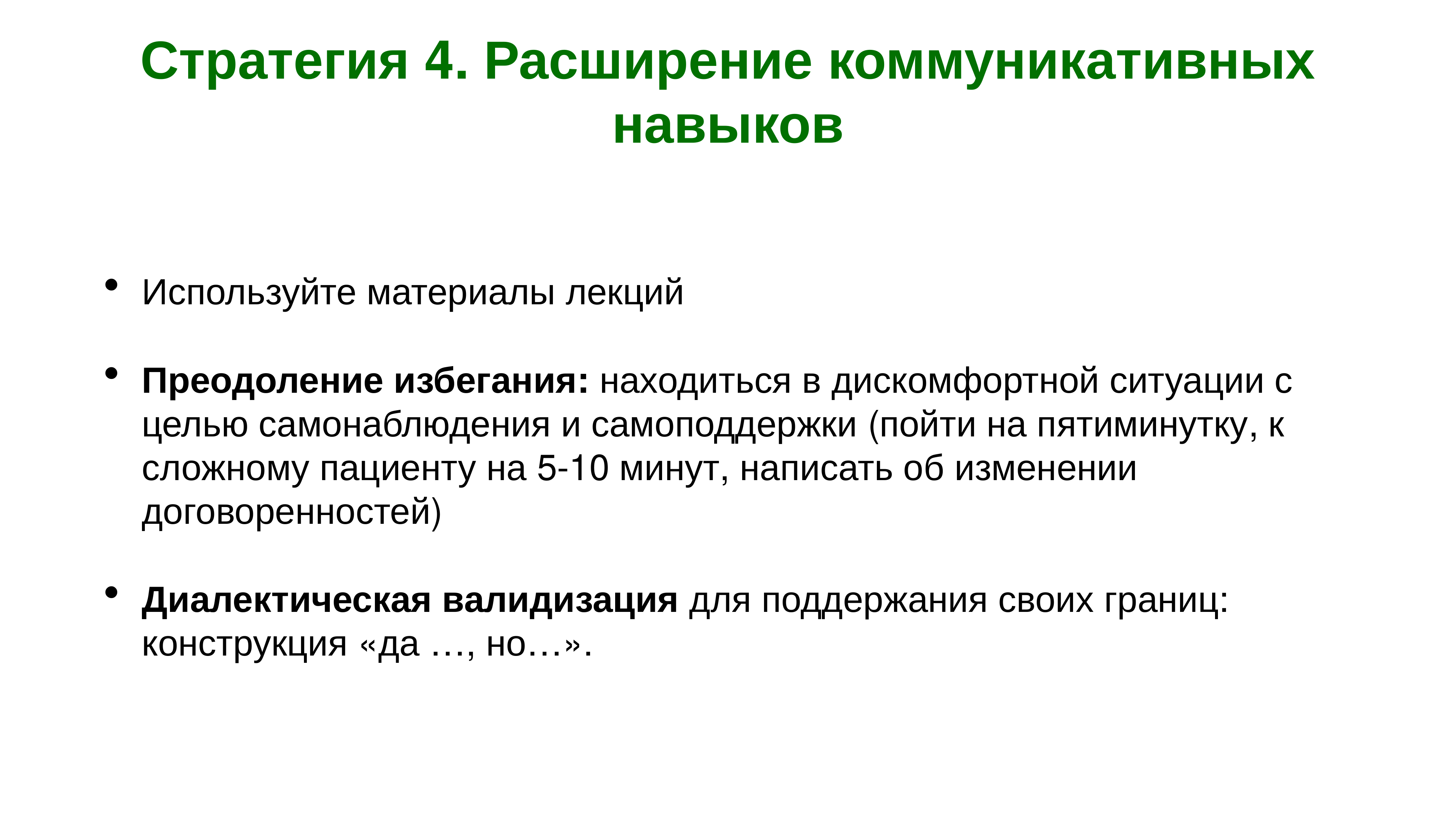

# Стратегия 4. Расширение коммуникативных навыков
Используйте материалы лекций
Преодоление избегания: находиться в дискомфортной ситуации с целью самонаблюдения и самоподдержки (пойти на пятиминутку, к сложному пациенту на 5-10 минут, написать об изменении договоренностей)
Диалектическая валидизация для поддержания своих границ: конструкция «да …, но…».